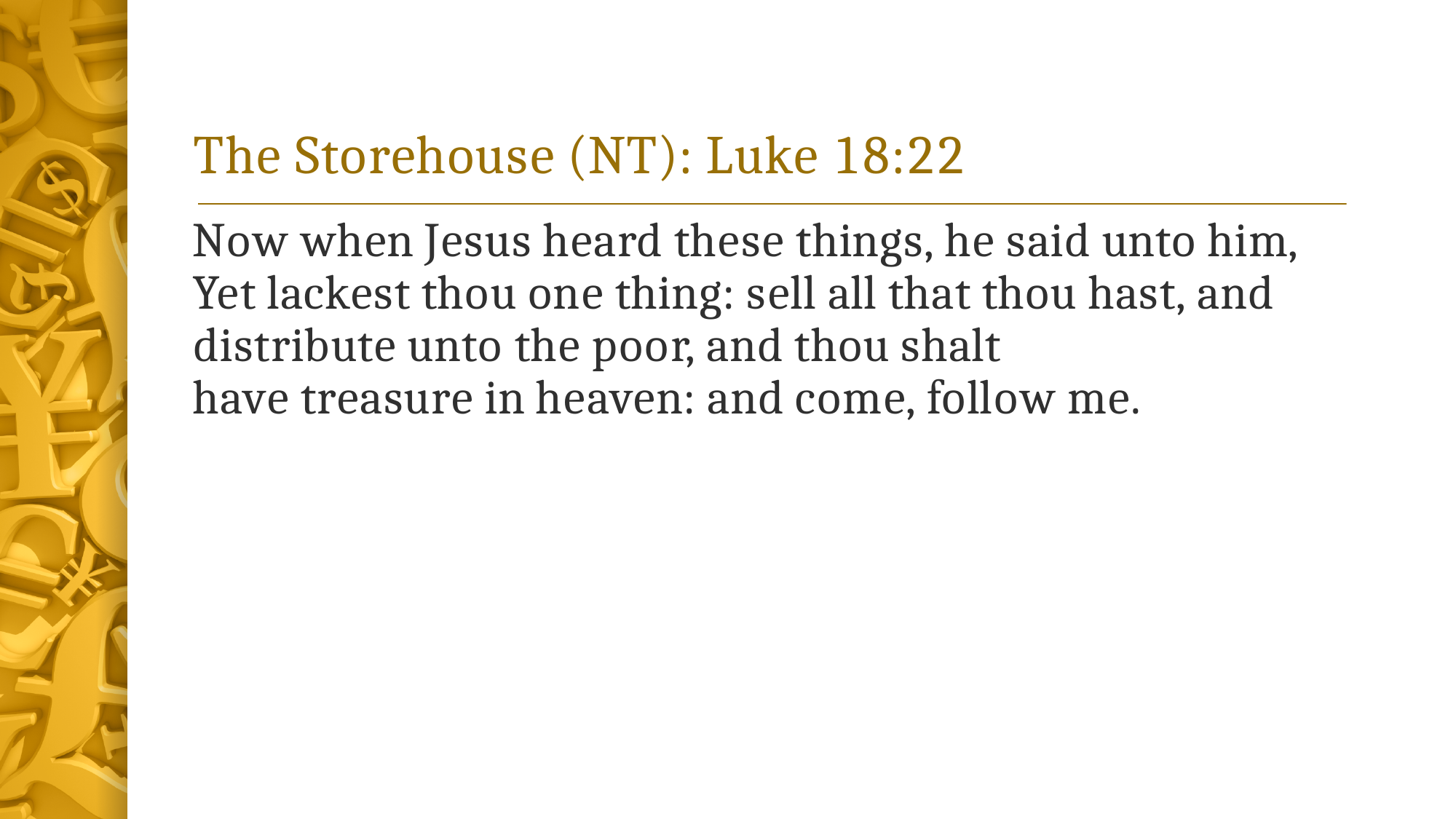

# The Storehouse (NT): Luke 18:22
Now when Jesus heard these things, he said unto him, Yet lackest thou one thing: sell all that thou hast, and distribute unto the poor, and thou shalt have treasure in heaven: and come, follow me.